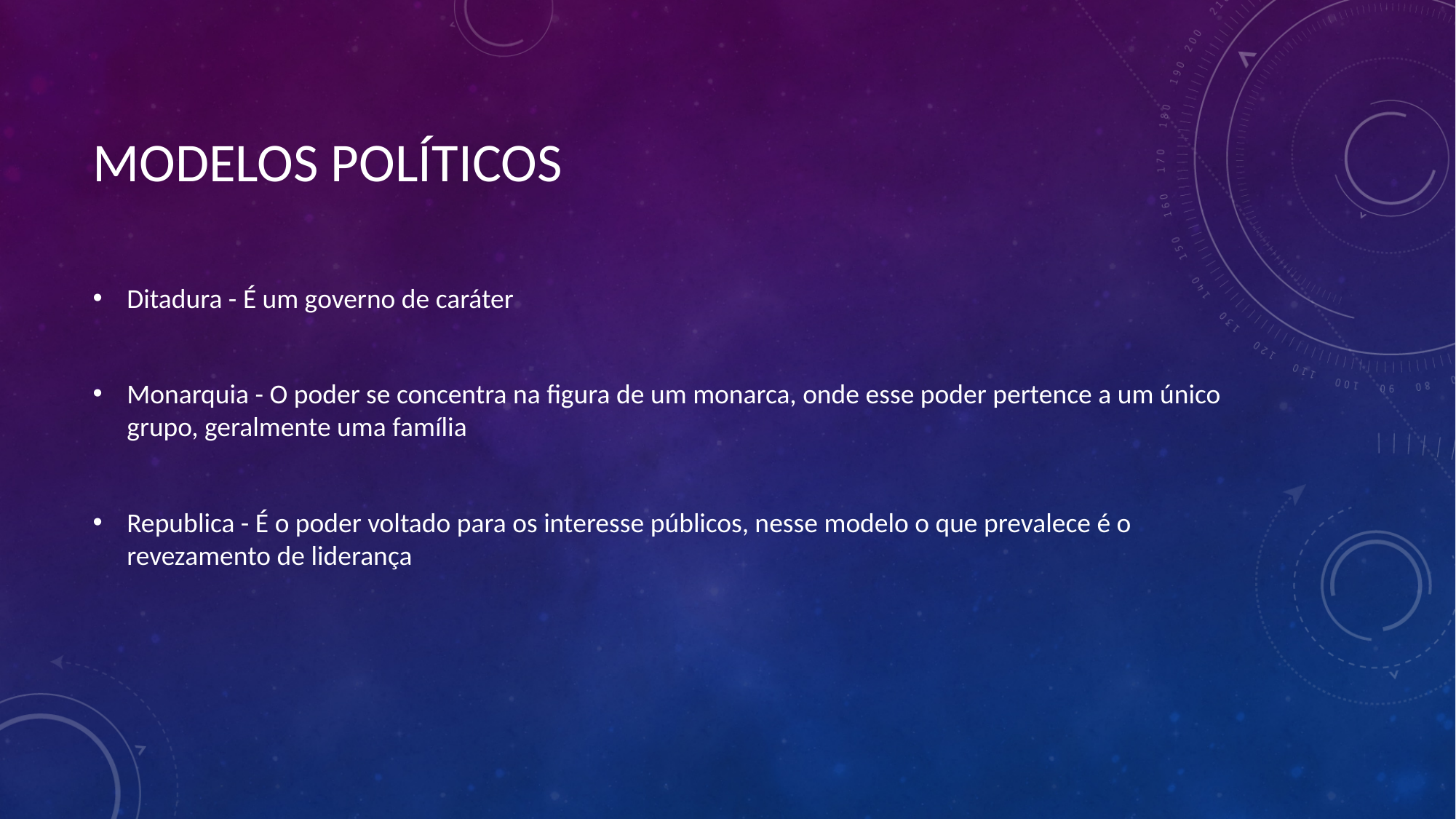

# Modelos políticos
Ditadura - É um governo de caráter

Monarquia - O poder se concentra na figura de um monarca, onde esse poder pertence a um único grupo, geralmente uma família

Republica - É o poder voltado para os interesse públicos, nesse modelo o que prevalece é o revezamento de liderança